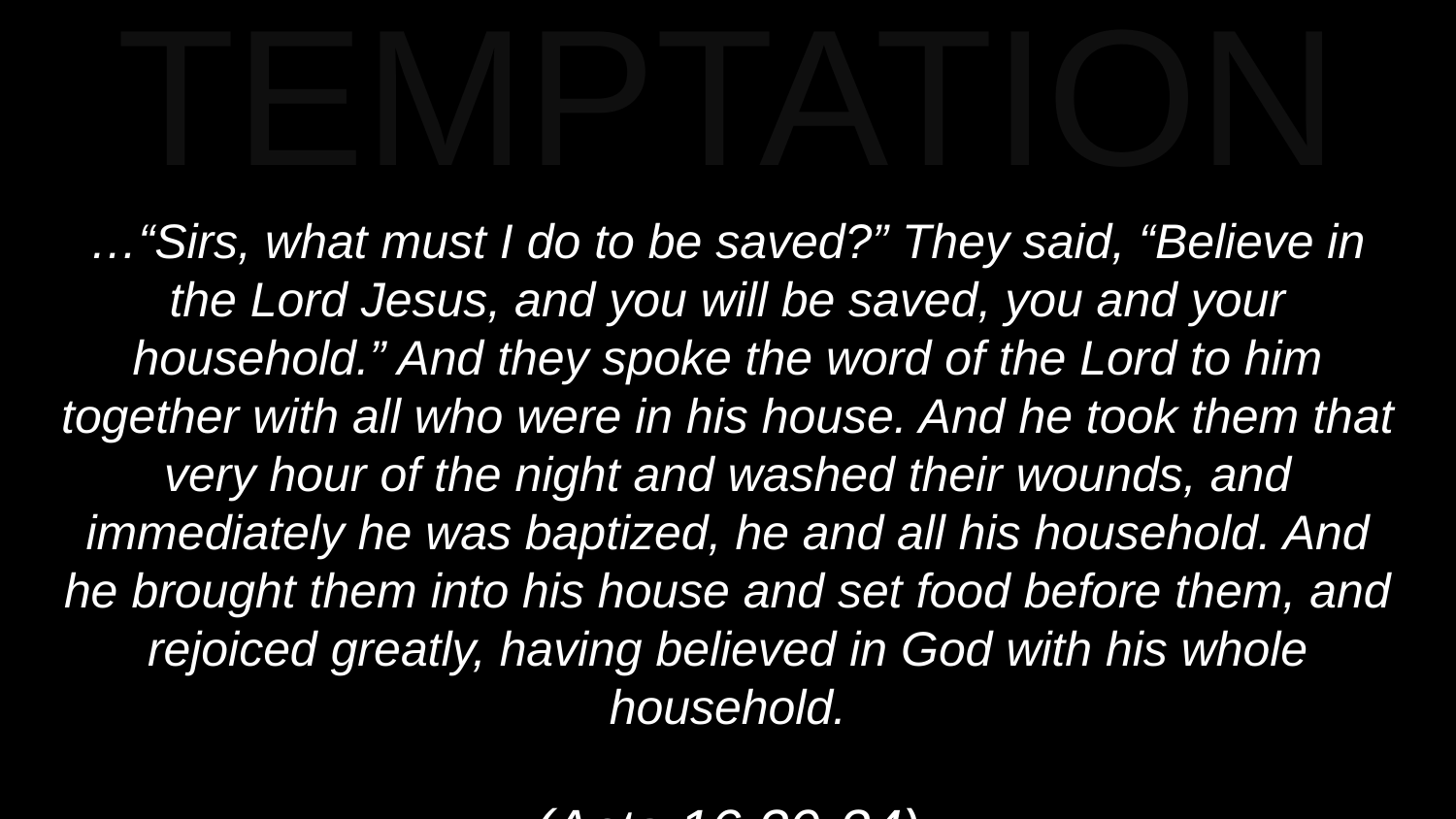

TEMPTATION
…“Sirs, what must I do to be saved?” They said, “Believe in the Lord Jesus, and you will be saved, you and your household.” And they spoke the word of the Lord to him together with all who were in his house. And he took them that very hour of the night and washed their wounds, and immediately he was baptized, he and all his household. And he brought them into his house and set food before them, and rejoiced greatly, having believed in God with his whole household.

(Acts 16:30-34)